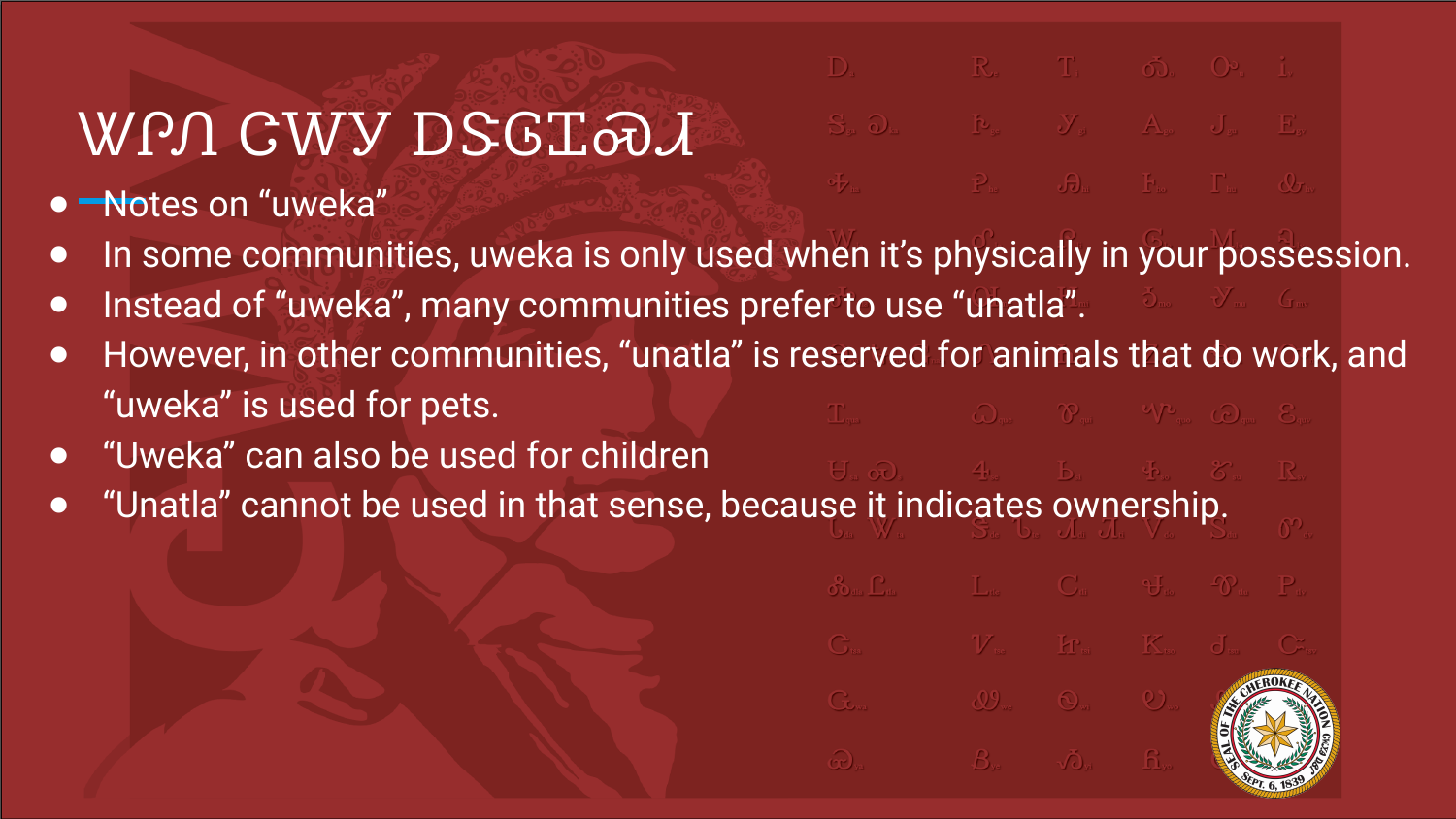

# ᏔᎵᏁ ᏣᎳᎩ ᎠᏕᎶᏆᏍᏗ
Notes on “uweka”
In some communities, uweka is only used when it’s physically in your possession.
Instead of “uweka”, many communities prefer to use “unatla”.
However, in other communities, “unatla” is reserved for animals that do work, and “uweka” is used for pets.
“Uweka” can also be used for children
“Unatla” cannot be used in that sense, because it indicates ownership.